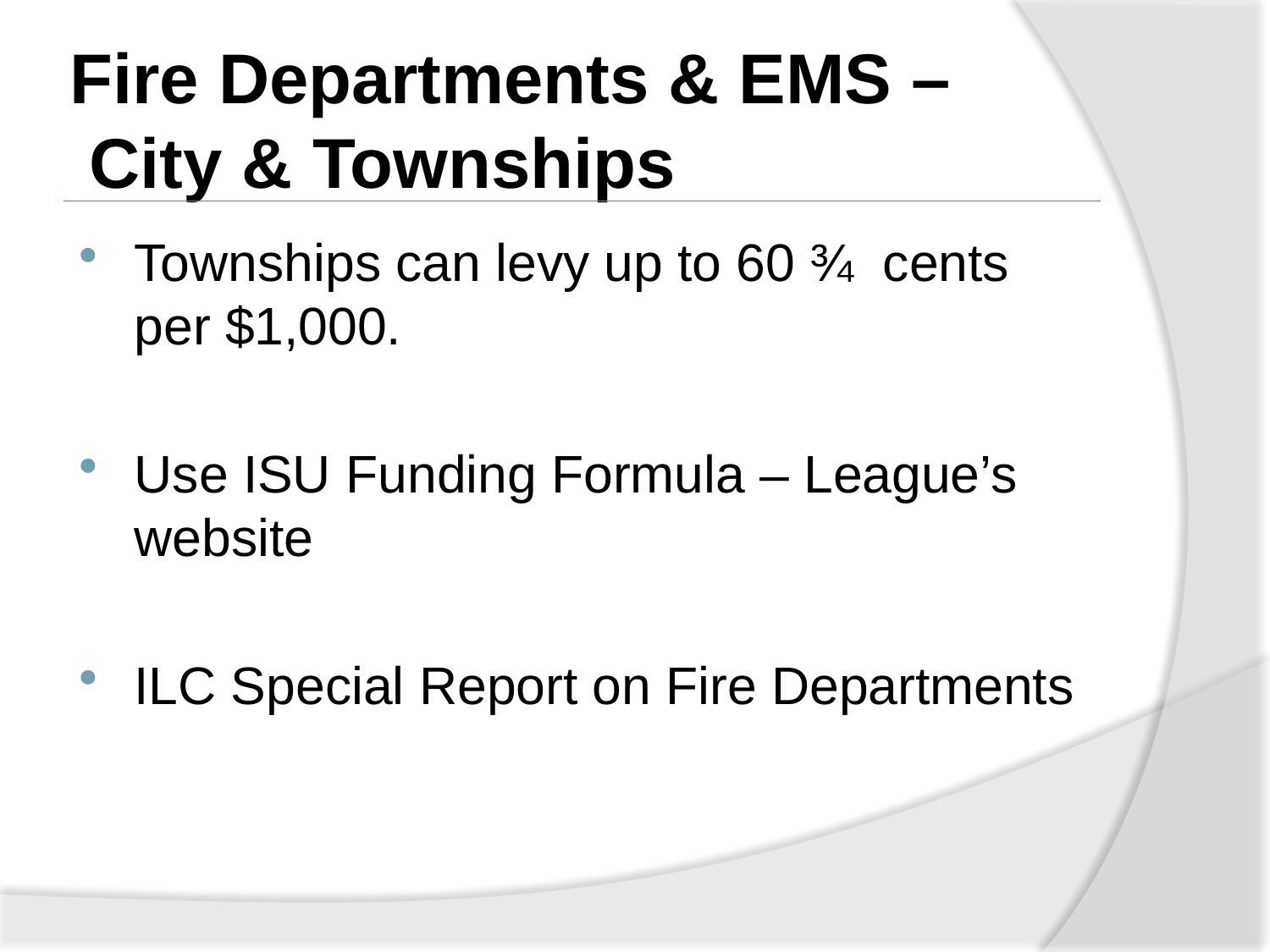

# Fire Departments & EMS – City & Townships
Townships can levy up to 60 ¾  cents per $1,000.

Use ISU Funding Formula – League’s website

ILC Special Report on Fire Departments